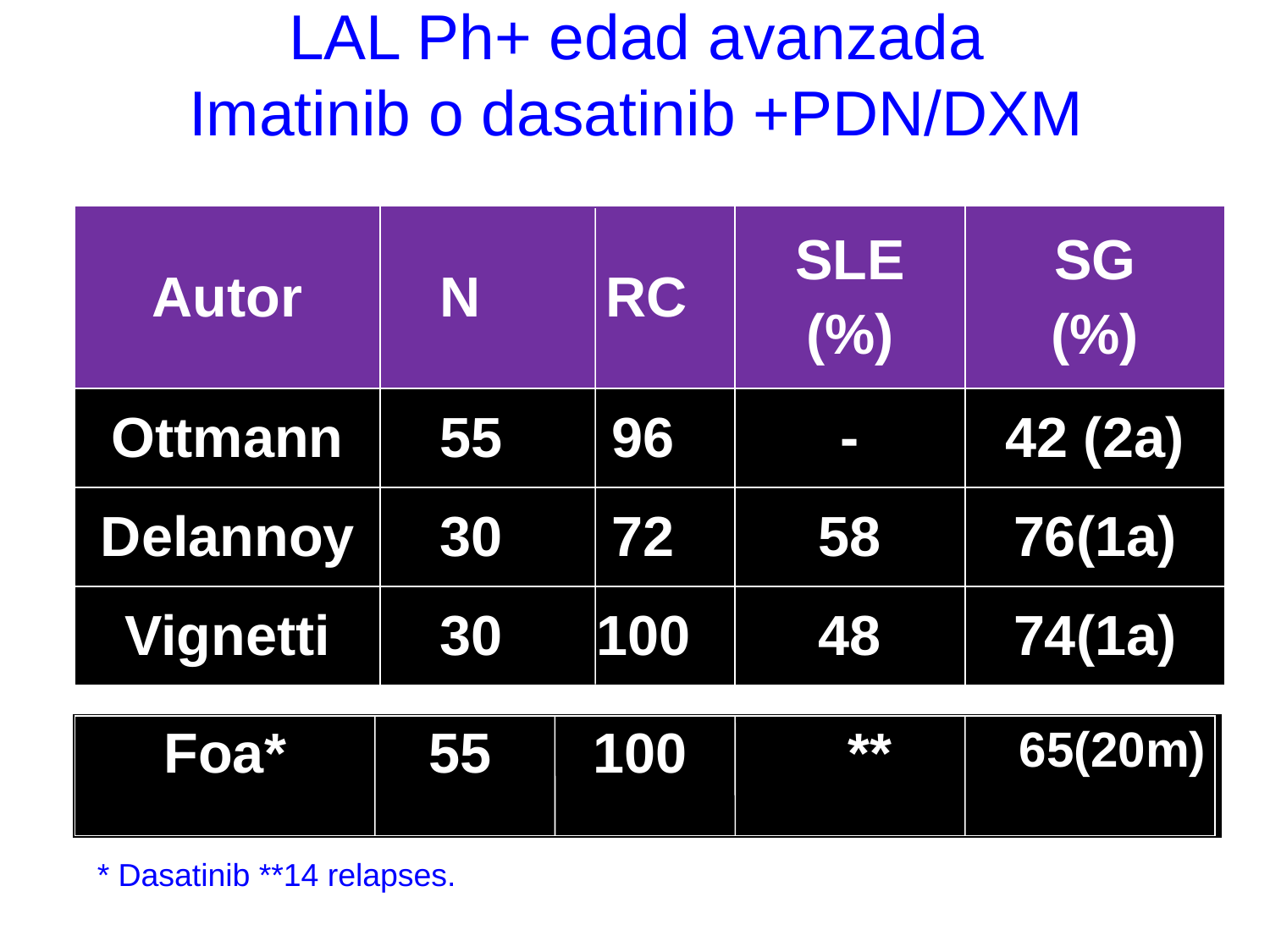

LAL Ph+ edad avanzada
Imatinib o dasatinib +PDN/DXM
| Autor | N RC | SLE (%) | SG (%) |
| --- | --- | --- | --- |
| Ottmann | 55 96 | - | 42 (2a) |
| Delannoy | 30 72 | 58 | 76(1a) |
| Vignetti | 30 100 | 48 | 74(1a) |

| Foa\* | 55 | 100 | \*\* | 65(20m) |
| --- | --- | --- | --- | --- |

* Dasatinib **14 relapses.